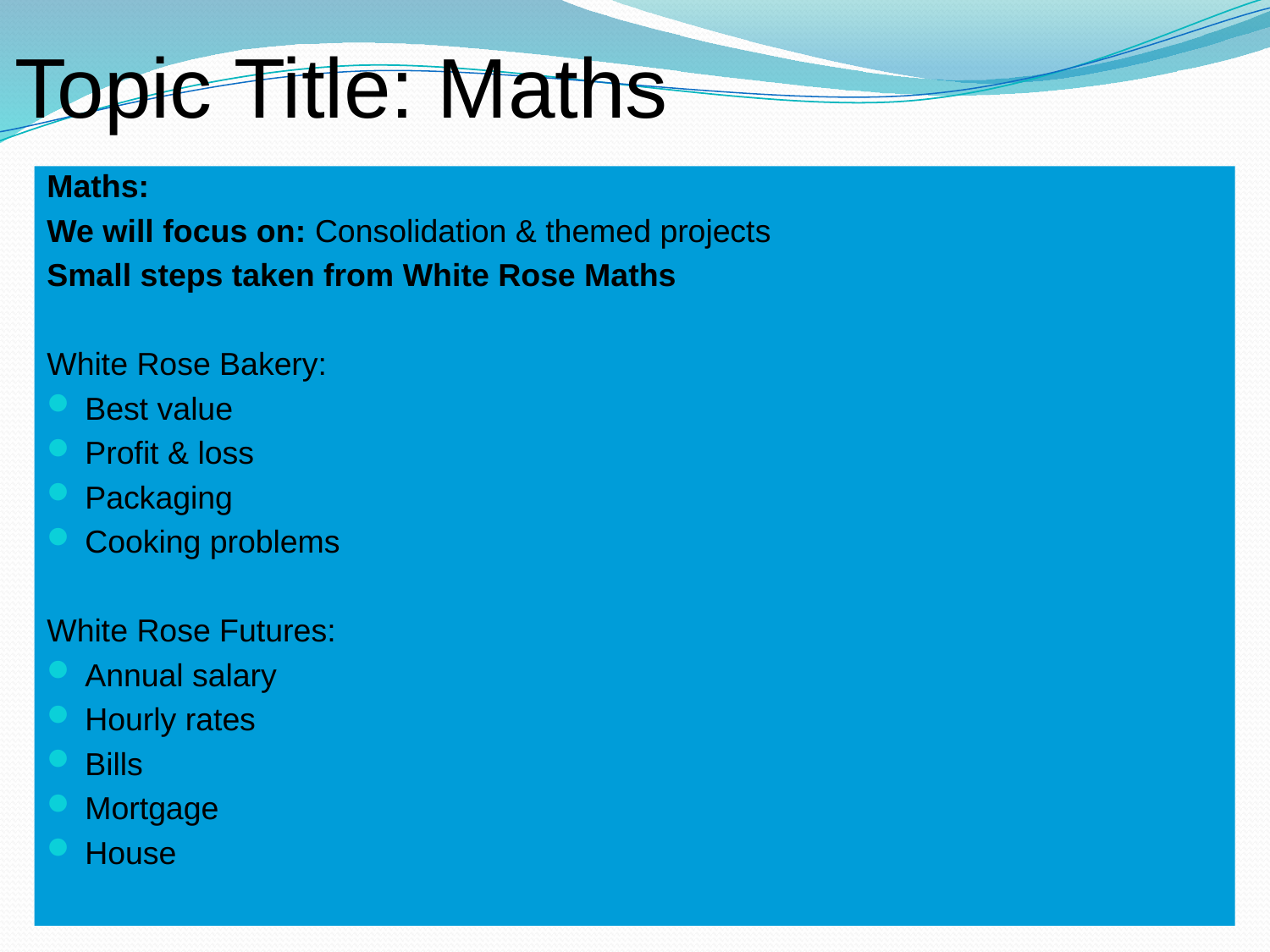

# Topic Title: Maths
Maths:
We will focus on: Consolidation & themed projects
Small steps taken from White Rose Maths

White Rose Bakery:
Best value
Profit & loss
Packaging
Cooking problems

White Rose Futures:
Annual salary
Hourly rates
Bills
Mortgage
House